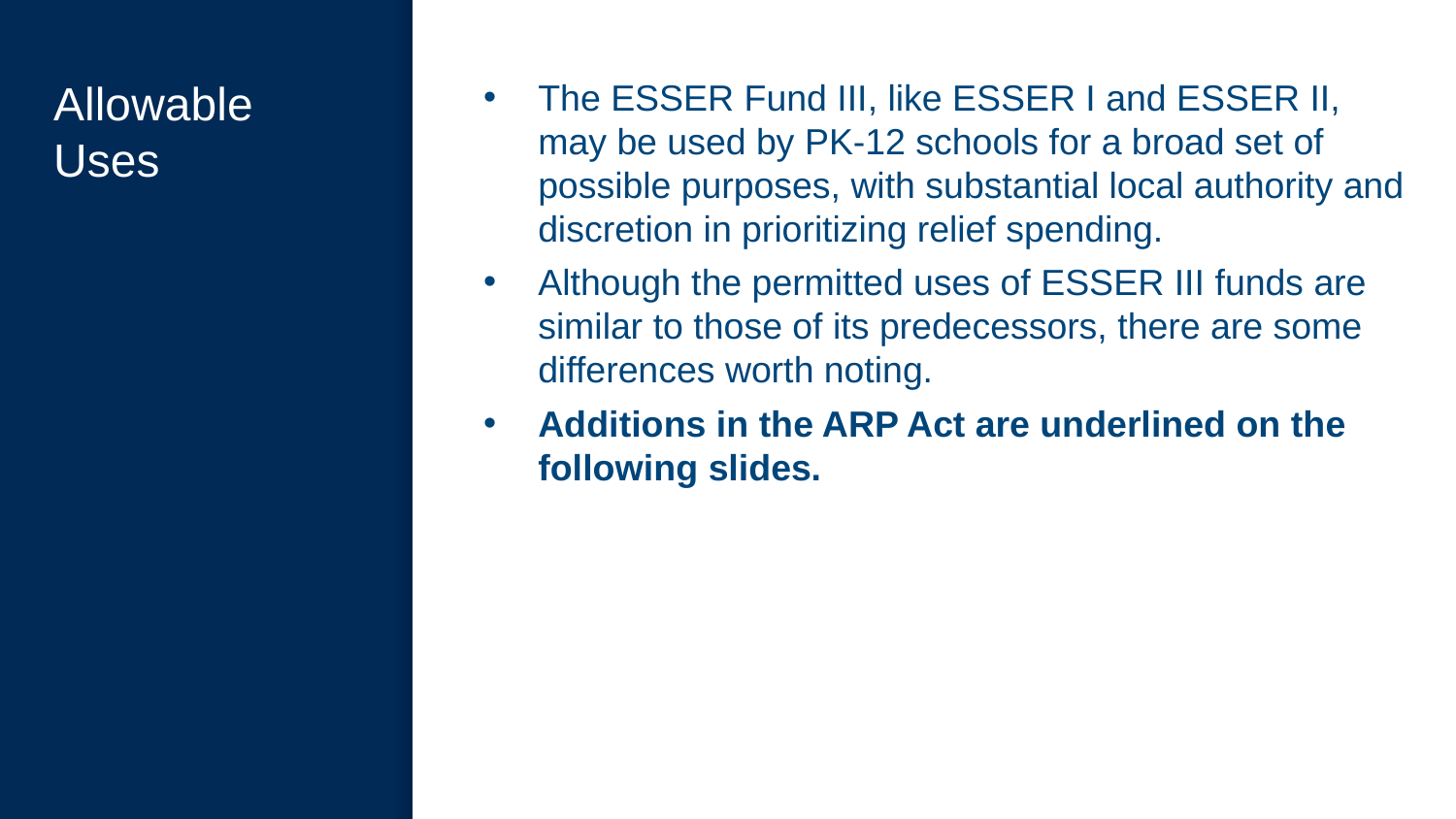

# Allowable Uses
The ESSER Fund III, like ESSER I and ESSER II, may be used by PK-12 schools for a broad set of possible purposes, with substantial local authority and discretion in prioritizing relief spending.
Although the permitted uses of ESSER III funds are similar to those of its predecessors, there are some differences worth noting.
Additions in the ARP Act are underlined on the following slides.